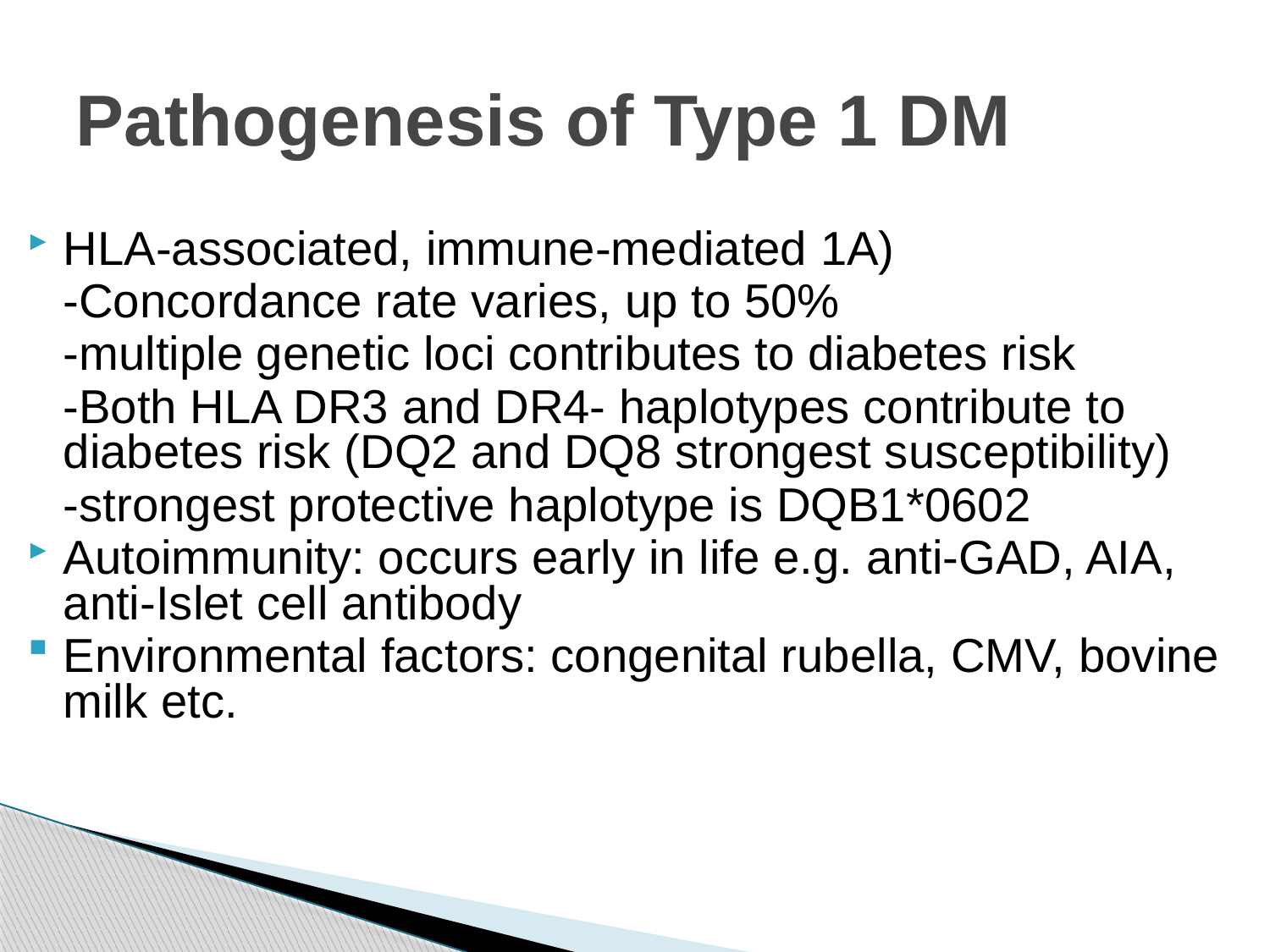

# Pathogenesis of Type 1 DM
HLA-associated, immune-mediated 1A)
	-Concordance rate varies, up to 50%
	-multiple genetic loci contributes to diabetes risk
	-Both HLA DR3 and DR4- haplotypes contribute to diabetes risk (DQ2 and DQ8 strongest susceptibility)
	-strongest protective haplotype is DQB1*0602
Autoimmunity: occurs early in life e.g. anti-GAD, AIA, anti-Islet cell antibody
Environmental factors: congenital rubella, CMV, bovine milk etc.